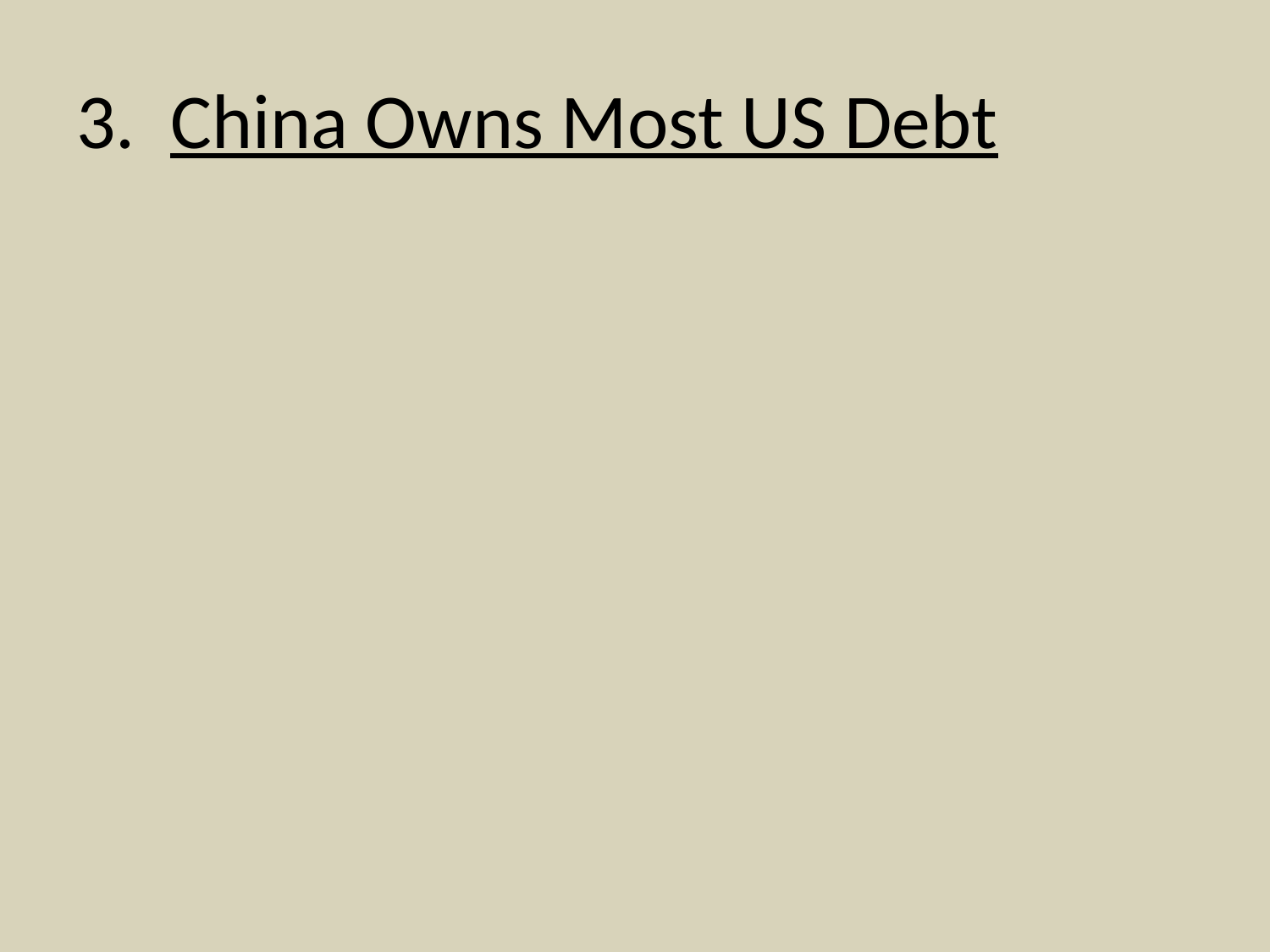

# 3.  China Owns Most US Debt